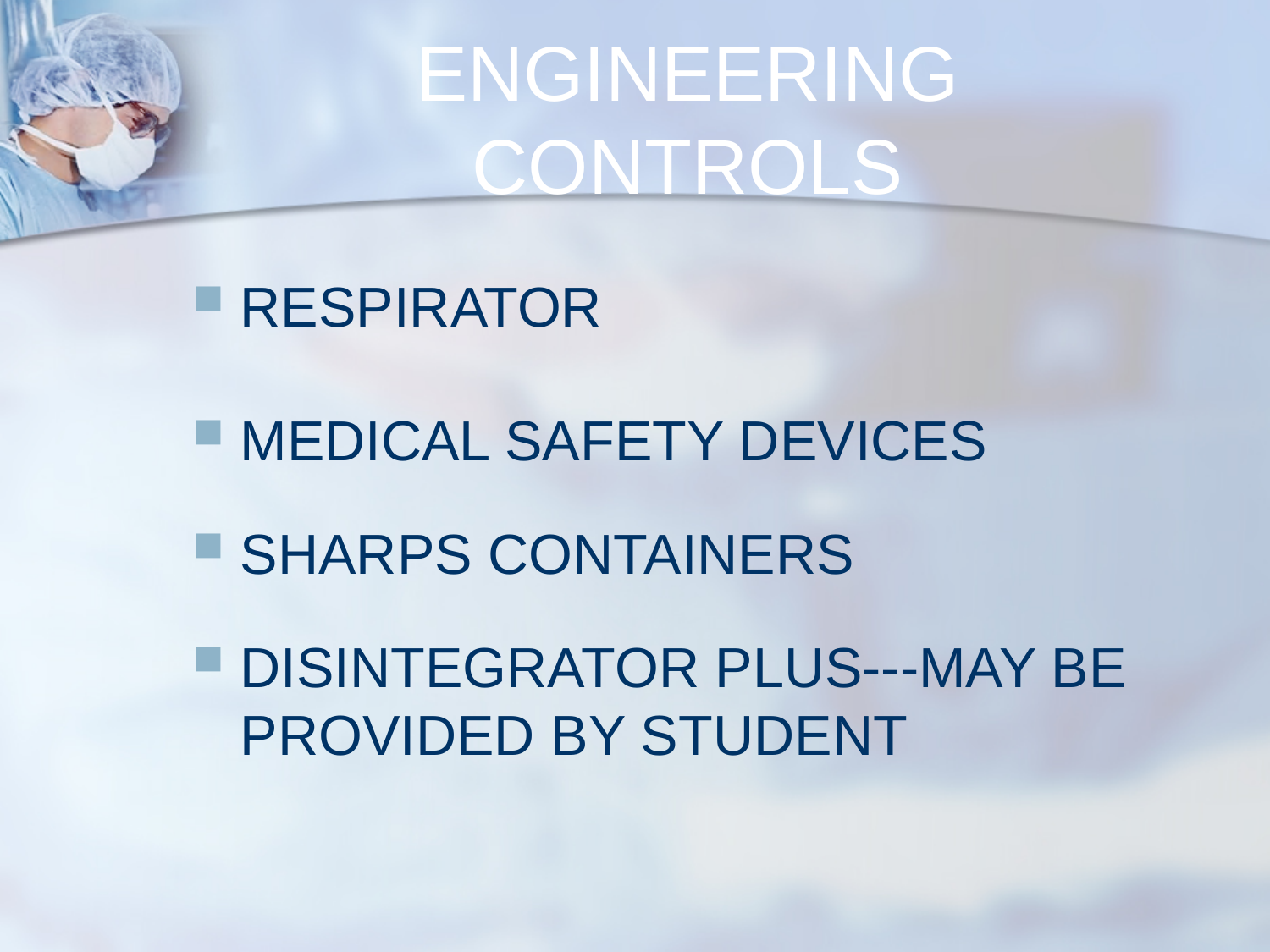

# ENGINEERING CONTROLS
RESPIRATOR

MEDICAL SAFETY DEVICES

SHARPS CONTAINERS

DISINTEGRATOR PLUS---MAY BE PROVIDED BY STUDENT